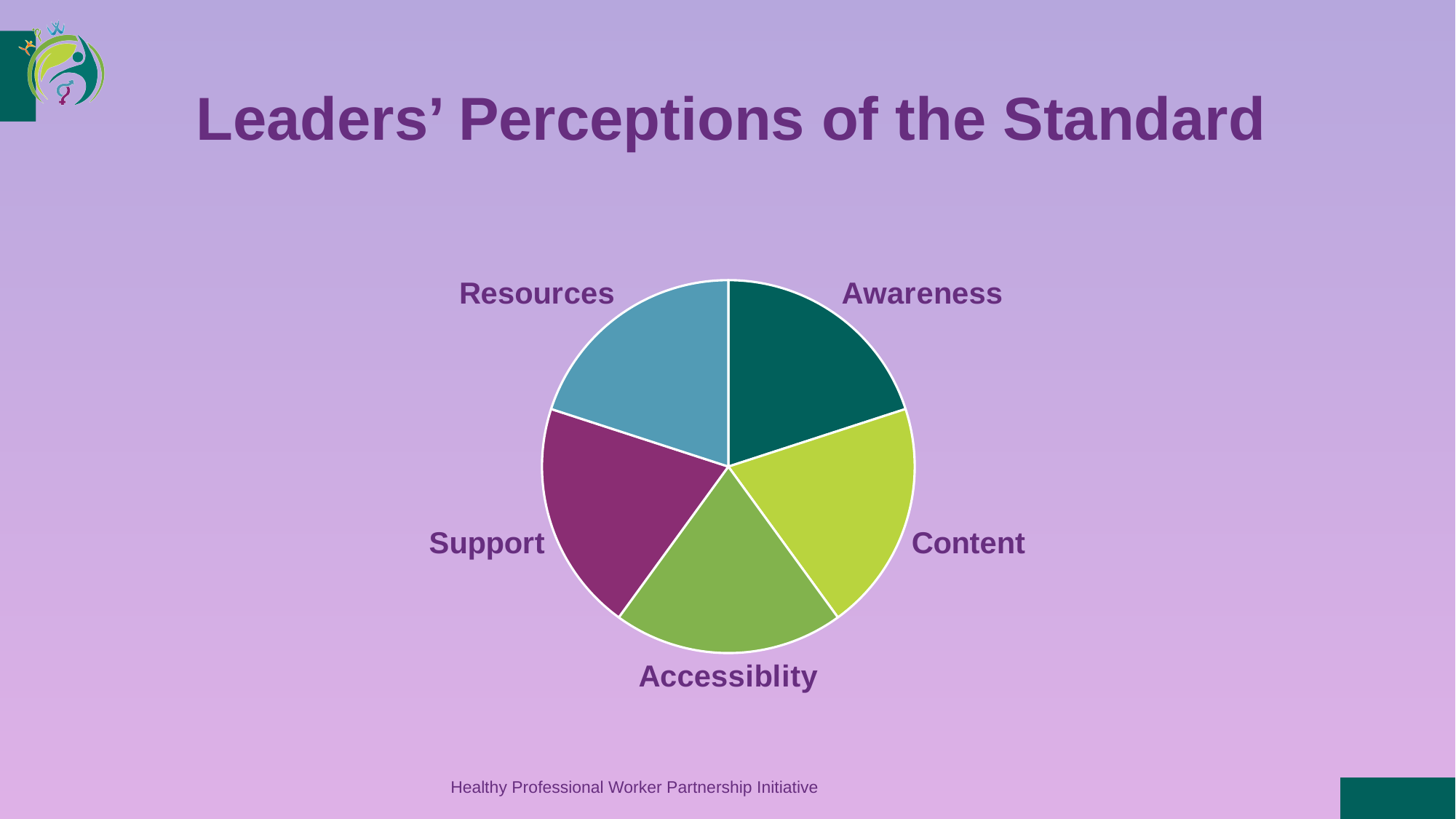

# Leaders’ Perceptions of the Standard

### Chart

| Category | Column1 |
|---|---|
| Awareness | 20.0 |
| Content | 20.0 |
| Accessiblity | 20.0 |
| Support | 20.0 |
| Resources | 20.0 |
Healthy Professional Worker Partnership Initiative